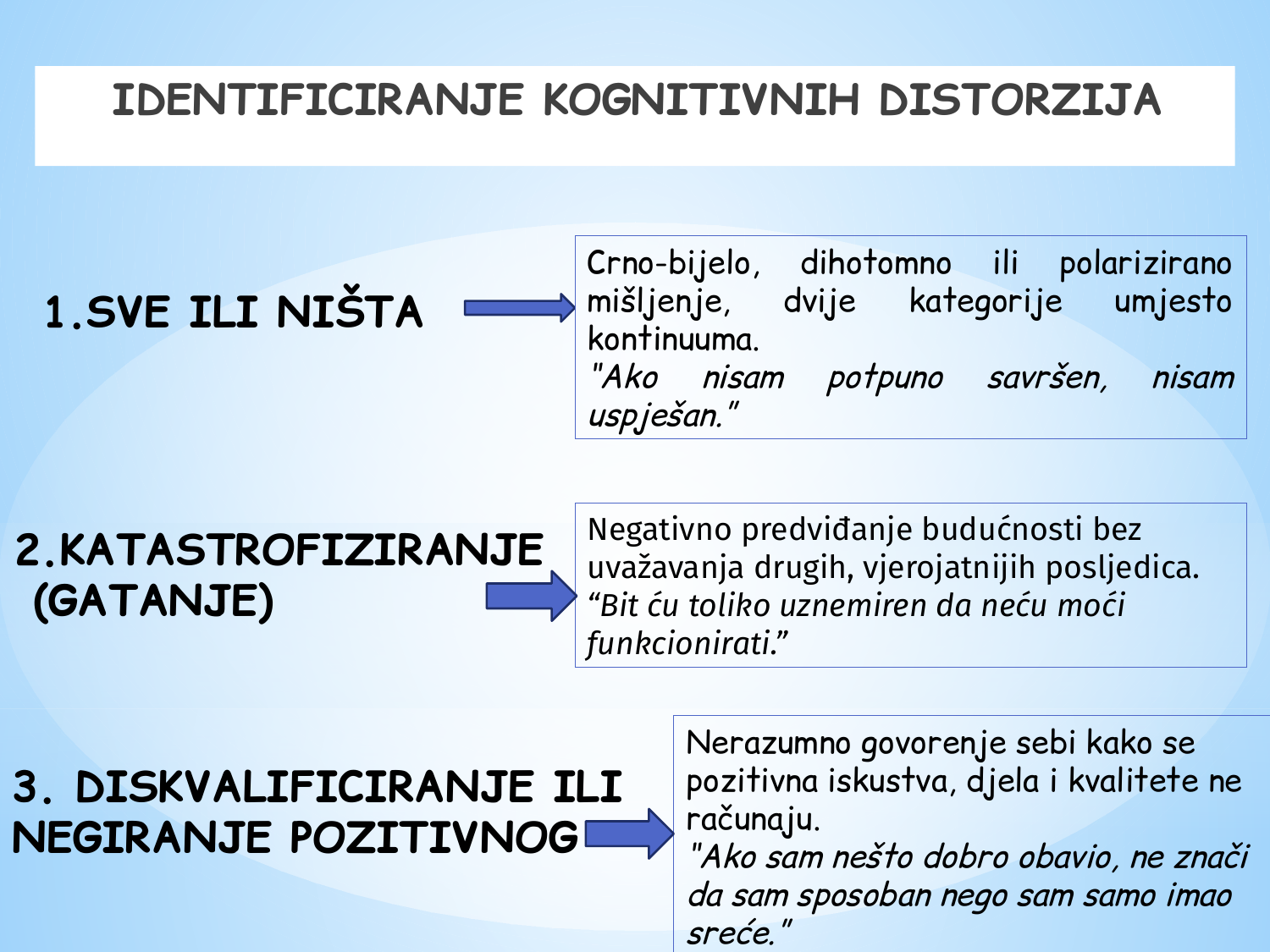

IDENTIFICIRANJE KOGNITIVNIH DISTORZIJA
Crno-bijelo, dihotomno ili polarizirano mišljenje, dvije kategorije umjesto kontinuuma.
“Ako nisam potpuno savršen, nisam uspješan.”
1.SVE ILI NIŠTA

Negativno predviđanje budućnosti bez uvažavanja drugih, vjerojatnijih posljedica.
“Bit ću toliko uznemiren da neću moći funkcionirati.”
2.KATASTROFIZIRANJE
 (GATANJE)

Nerazumno govorenje sebi kako se pozitivna iskustva, djela i kvalitete ne računaju.
“Ako sam nešto dobro obavio, ne znači da sam sposoban nego sam samo imao sreće.”
3. DISKVALIFICIRANJE ILI NEGIRANJE POZITIVNOG